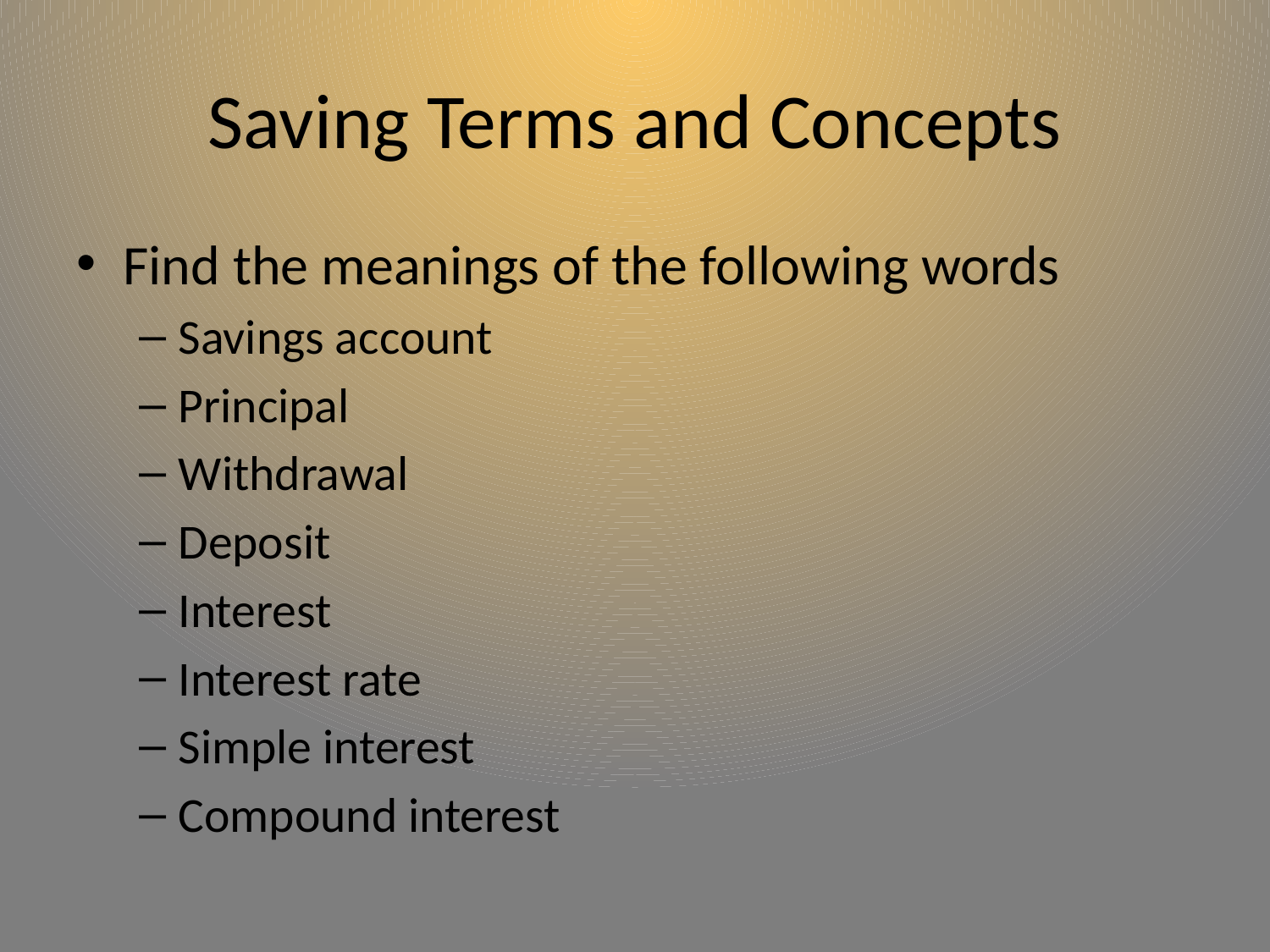

# Saving Terms and Concepts
Find the meanings of the following words
Savings account
Principal
Withdrawal
Deposit
Interest
Interest rate
Simple interest
Compound interest